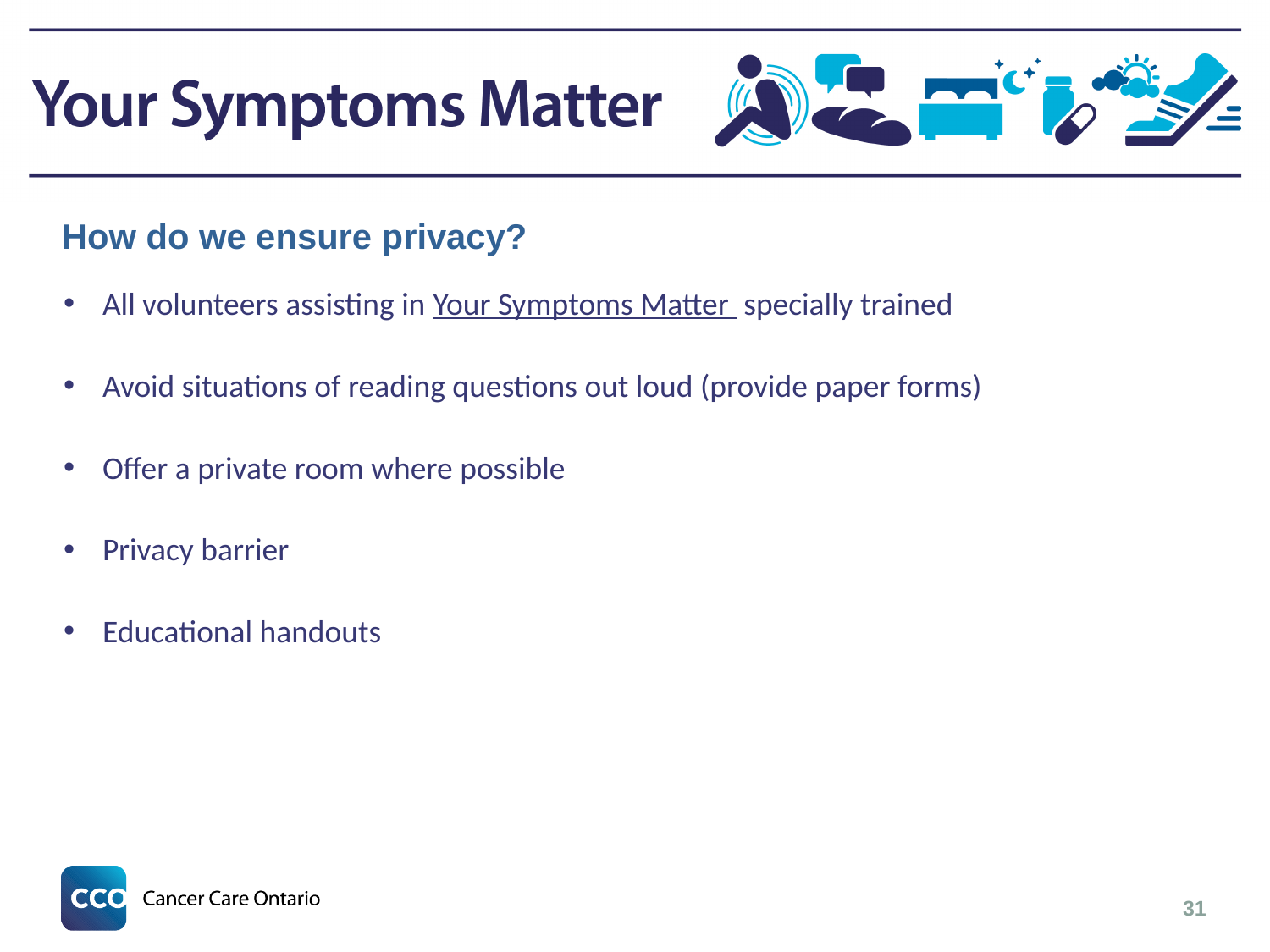

How do we ensure privacy?
All volunteers assisting in Your Symptoms Matter  specially trained
Avoid situations of reading questions out loud (provide paper forms)
Offer a private room where possible
Privacy barrier
Educational handouts

31